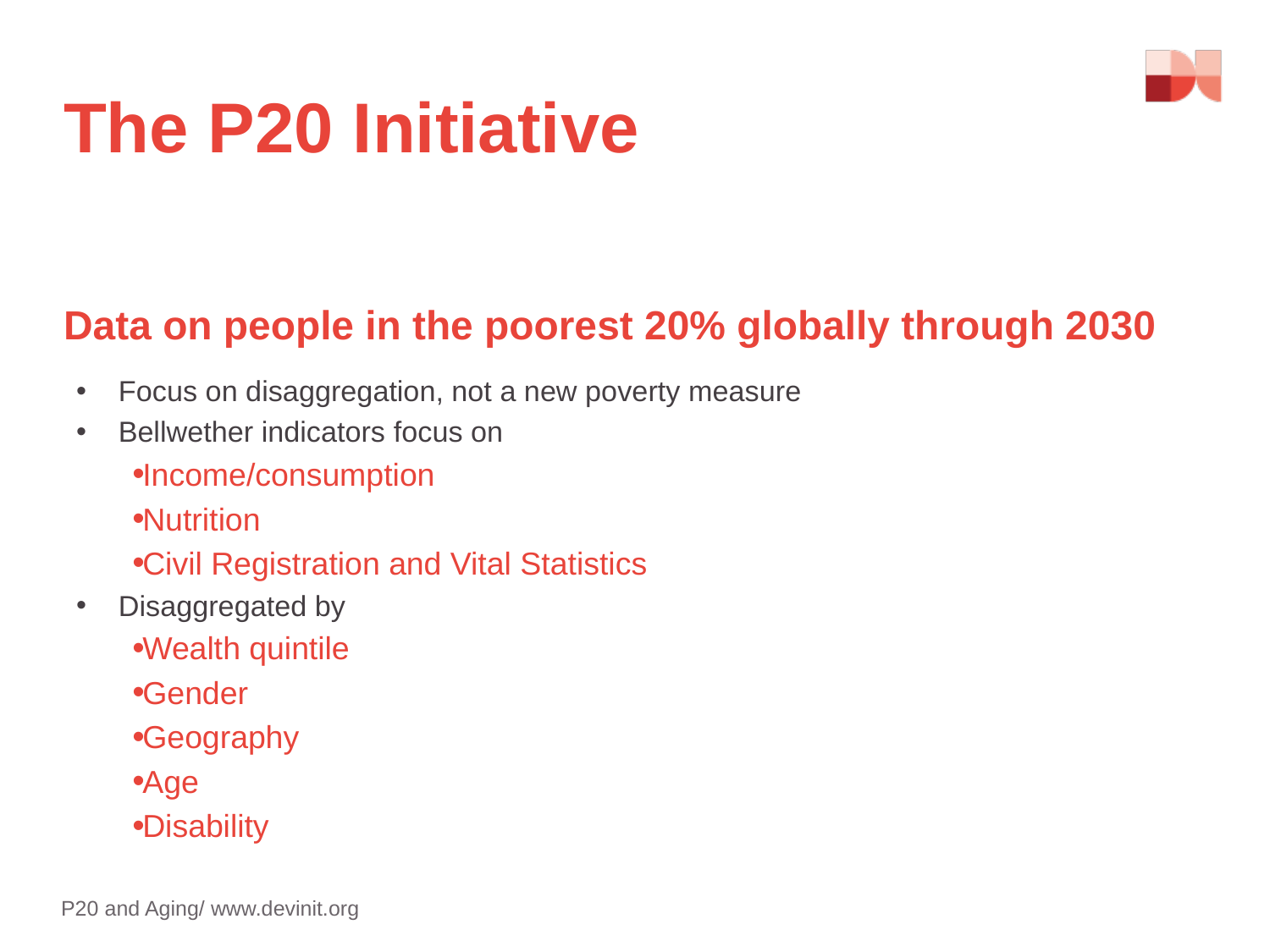

# The P20 Initiative
Data on people in the poorest 20% globally through 2030
Focus on disaggregation, not a new poverty measure
Bellwether indicators focus on
Income/consumption
Nutrition
Civil Registration and Vital Statistics
Disaggregated by
Wealth quintile
Gender
Geography
Age
Disability
P20 and Aging/ www.devinit.org